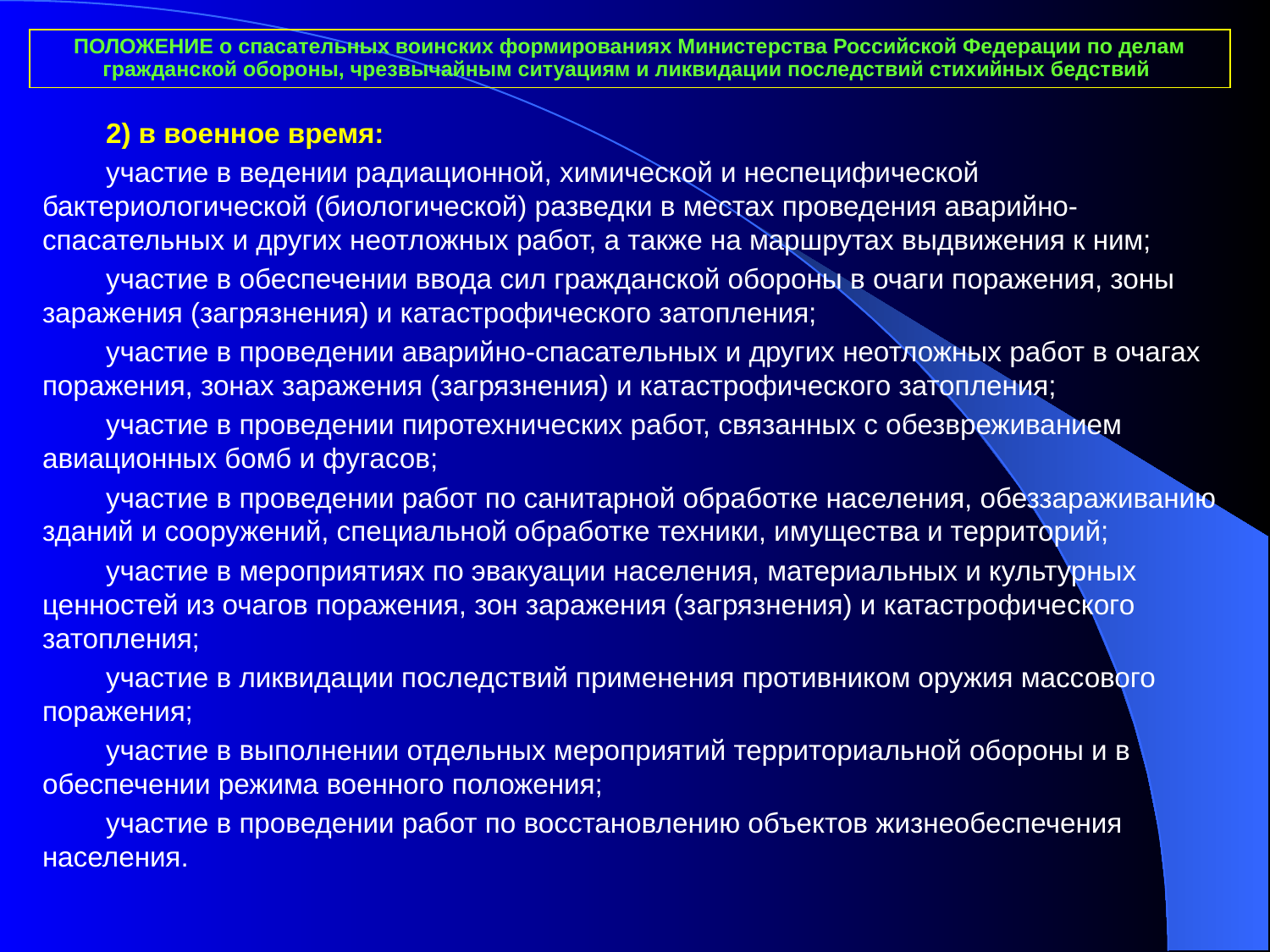

ПОЛОЖЕНИЕ о спасательных воинских формированиях Министерства Российской Федерации по делам гражданской обороны, чрезвычайным ситуациям и ликвидации последствий стихийных бедствий
2) в военное время:
участие в ведении радиационной, химической и неспецифической бактериологической (биологической) разведки в местах проведения аварийно-спасательных и других неотложных работ, а также на маршрутах выдвижения к ним;
участие в обеспечении ввода сил гражданской обороны в очаги поражения, зоны заражения (загрязнения) и катастрофического затопления;
участие в проведении аварийно-спасательных и других неотложных работ в очагах поражения, зонах заражения (загрязнения) и катастрофического затопления;
участие в проведении пиротехнических работ, связанных с обезвреживанием авиационных бомб и фугасов;
участие в проведении работ по санитарной обработке населения, обеззараживанию зданий и сооружений, специальной обработке техники, имущества и территорий;
участие в мероприятиях по эвакуации населения, материальных и культурных ценностей из очагов поражения, зон заражения (загрязнения) и катастрофического затопления;
участие в ликвидации последствий применения противником оружия массового поражения;
участие в выполнении отдельных мероприятий территориальной обороны и в обеспечении режима военного положения;
участие в проведении работ по восстановлению объектов жизнеобеспечения населения.